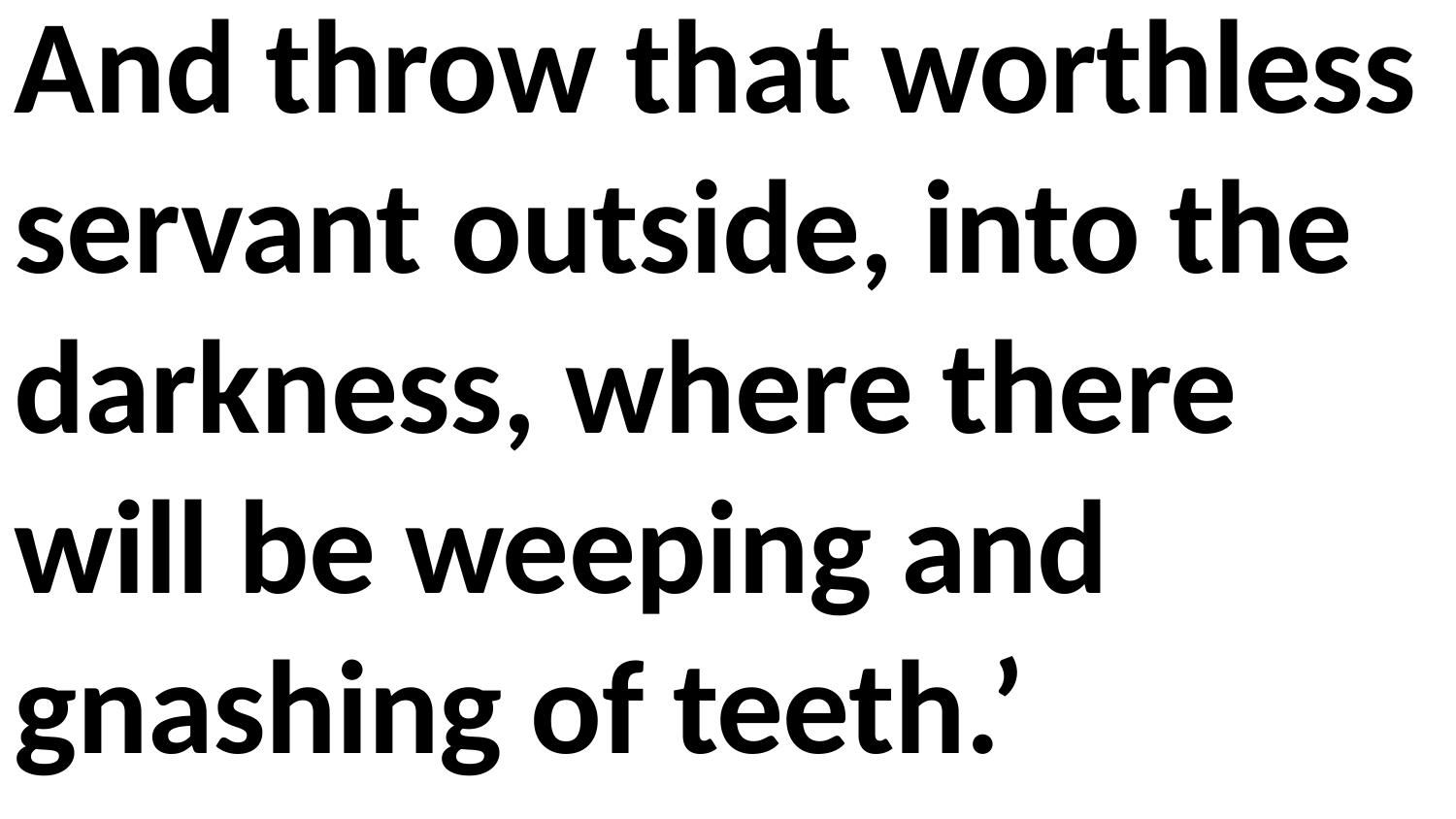

And throw that worthless servant outside, into the darkness, where there will be weeping and gnashing of teeth.’